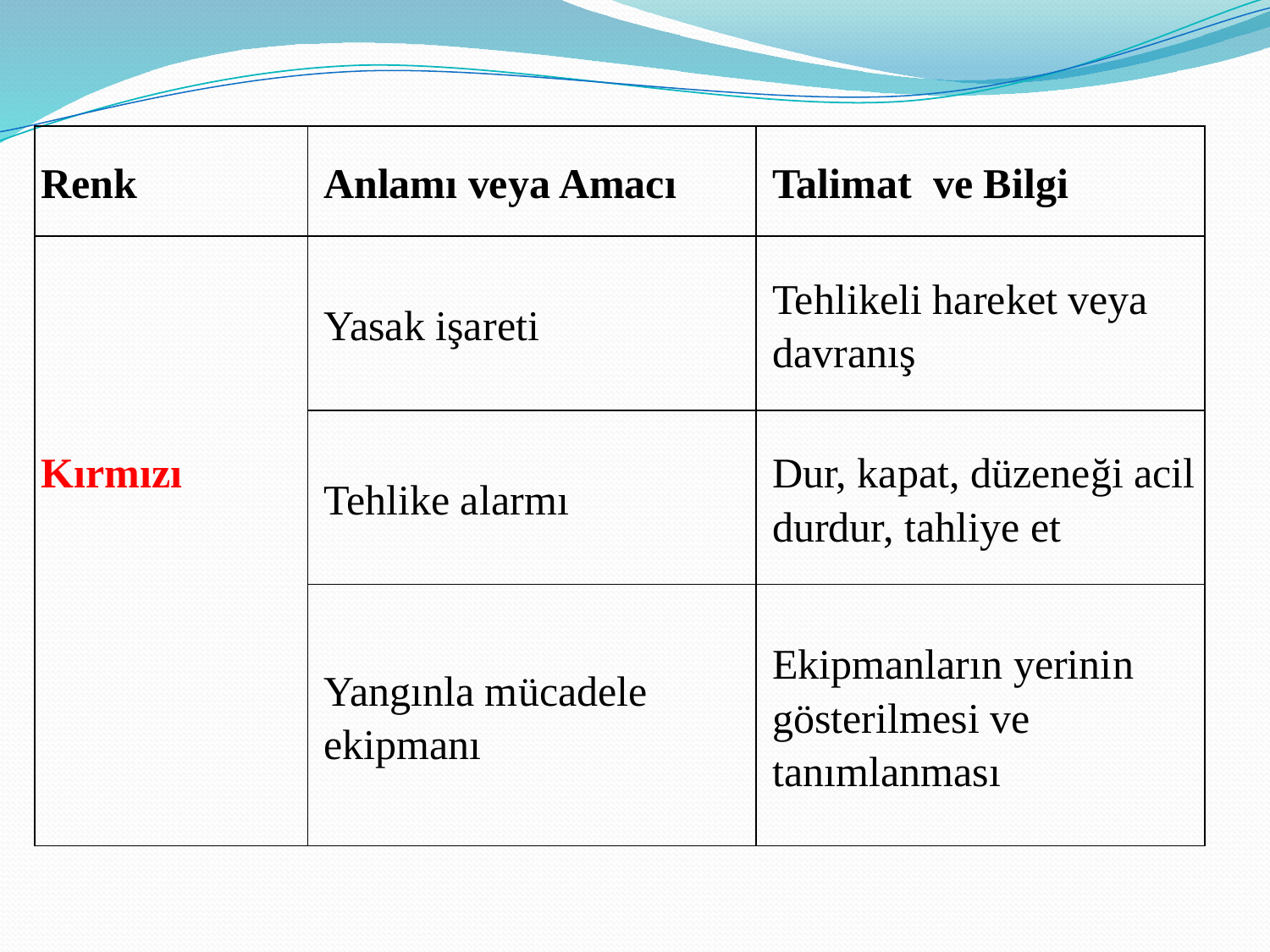

| Renk | Anlamı veya Amacı | Talimat  ve Bilgi |
| --- | --- | --- |
| Kırmızı | Yasak işareti | Tehlikeli hareket veya davranış |
|  | Tehlike alarmı | Dur, kapat, düzeneği acil durdur, tahliye et |
|  | Yangınla mücadele ekipmanı | Ekipmanların yerinin gösterilmesi ve tanımlanması |